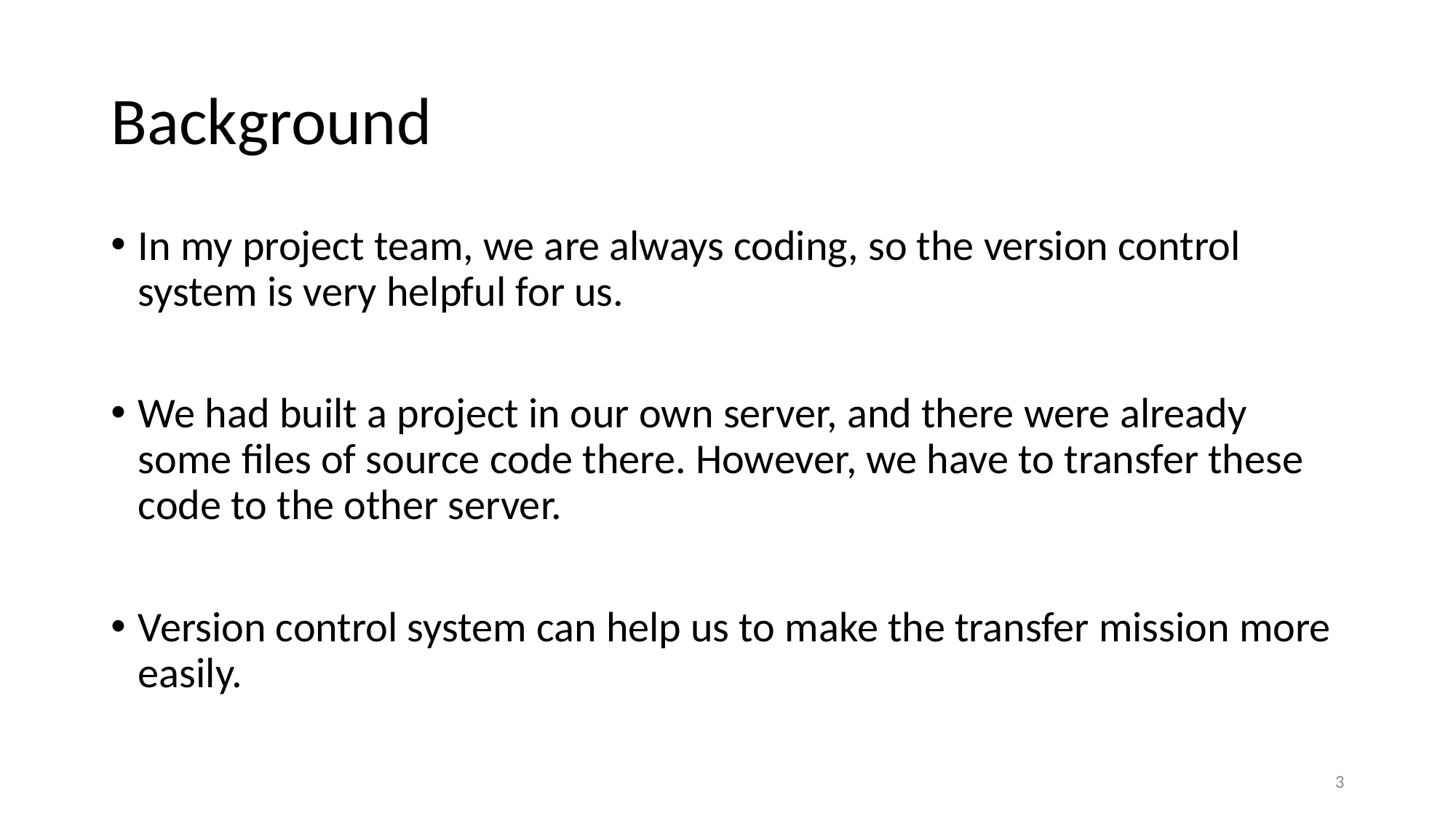

# Background
In my project team, we are always coding, so the version control system is very helpful for us.

We had built a project in our own server, and there were already some files of source code there. However, we have to transfer these code to the other server.

Version control system can help us to make the transfer mission more easily.
3